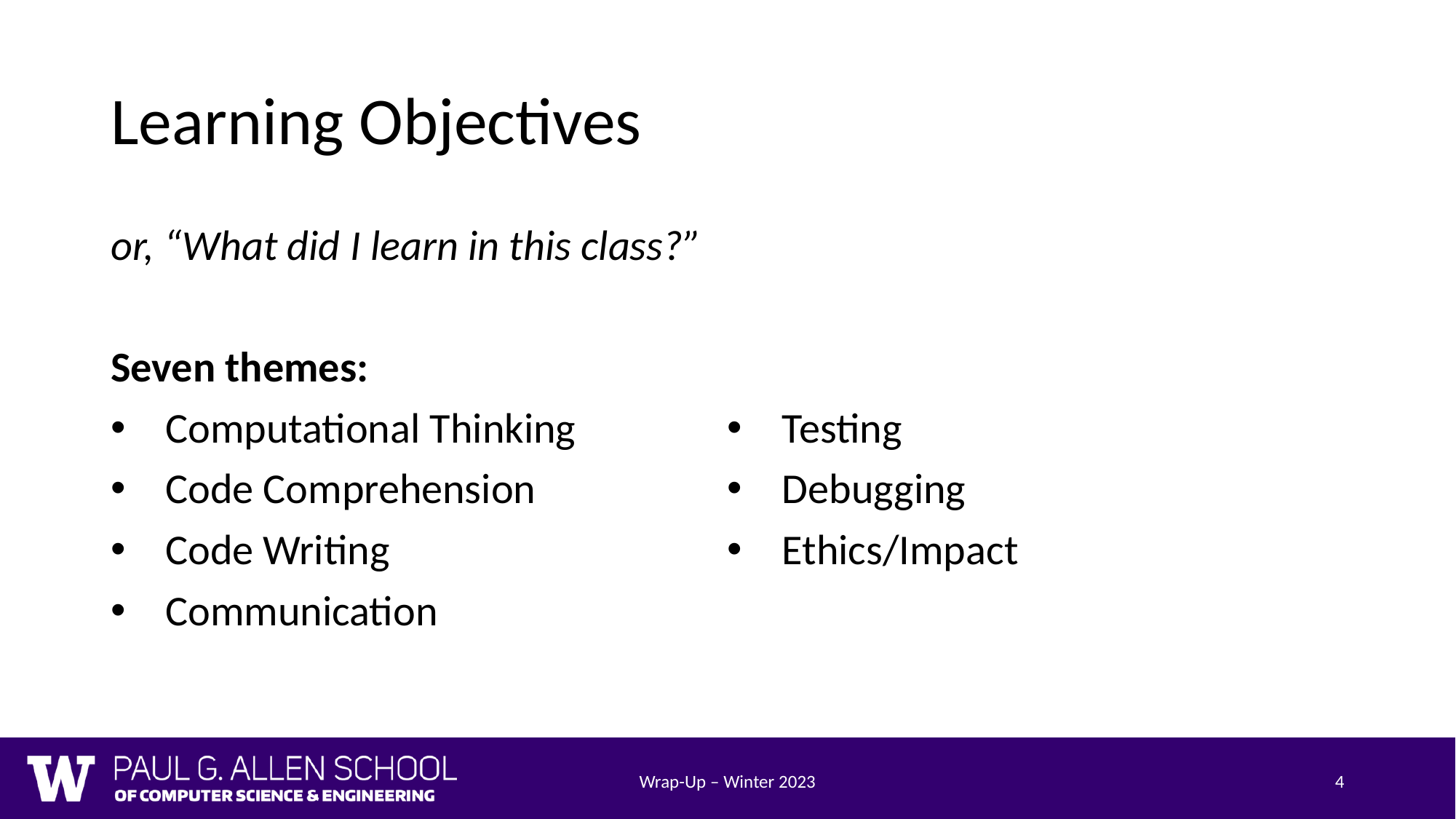

# Learning Objectives
or, “What did I learn in this class?”

Seven themes:
Computational Thinking
Code Comprehension
Code Writing
Communication

Testing
Debugging
Ethics/Impact
Wrap-Up – Winter 2023
4